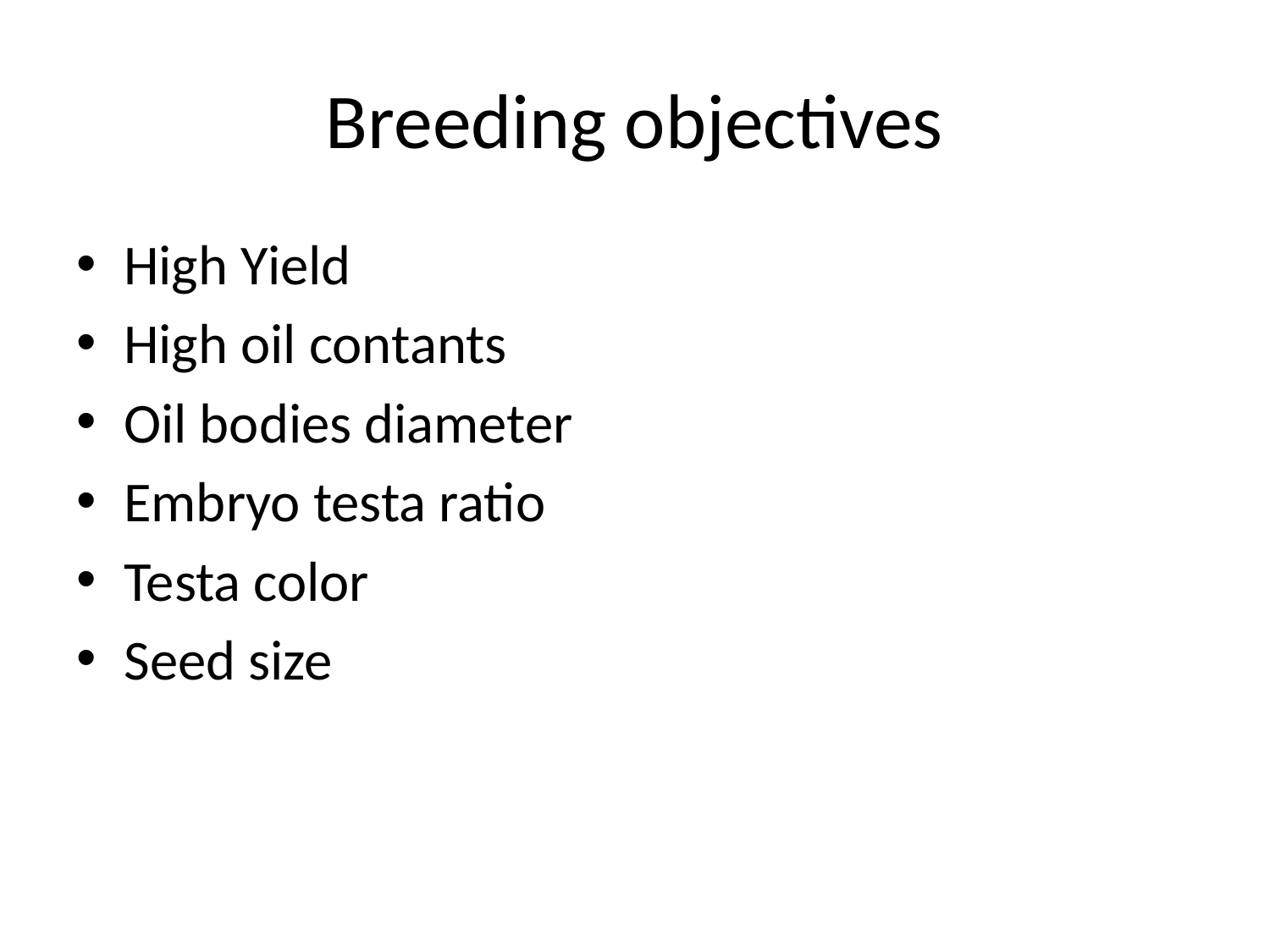

# Breeding objectives
High Yield
High oil contants
Oil bodies diameter
Embryo testa ratio
Testa color
Seed size